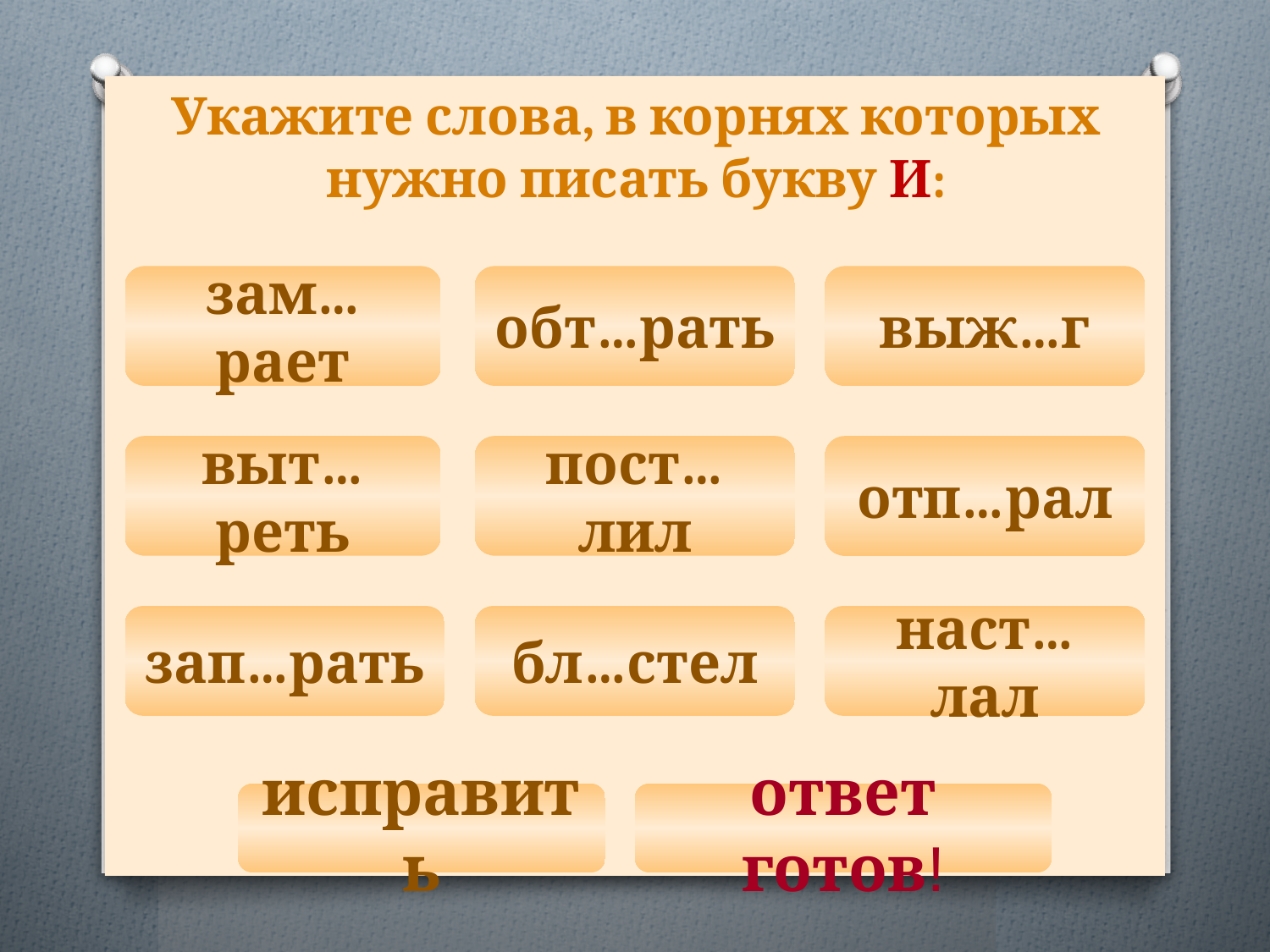

# Укажите слова, в корнях которых нужно писать букву И:

зам…рает
обт…рать
выж…г
выт…реть
пост…лил
отп…рал
зап…рать
бл…стел
наст…лал
исправить
ответ готов!